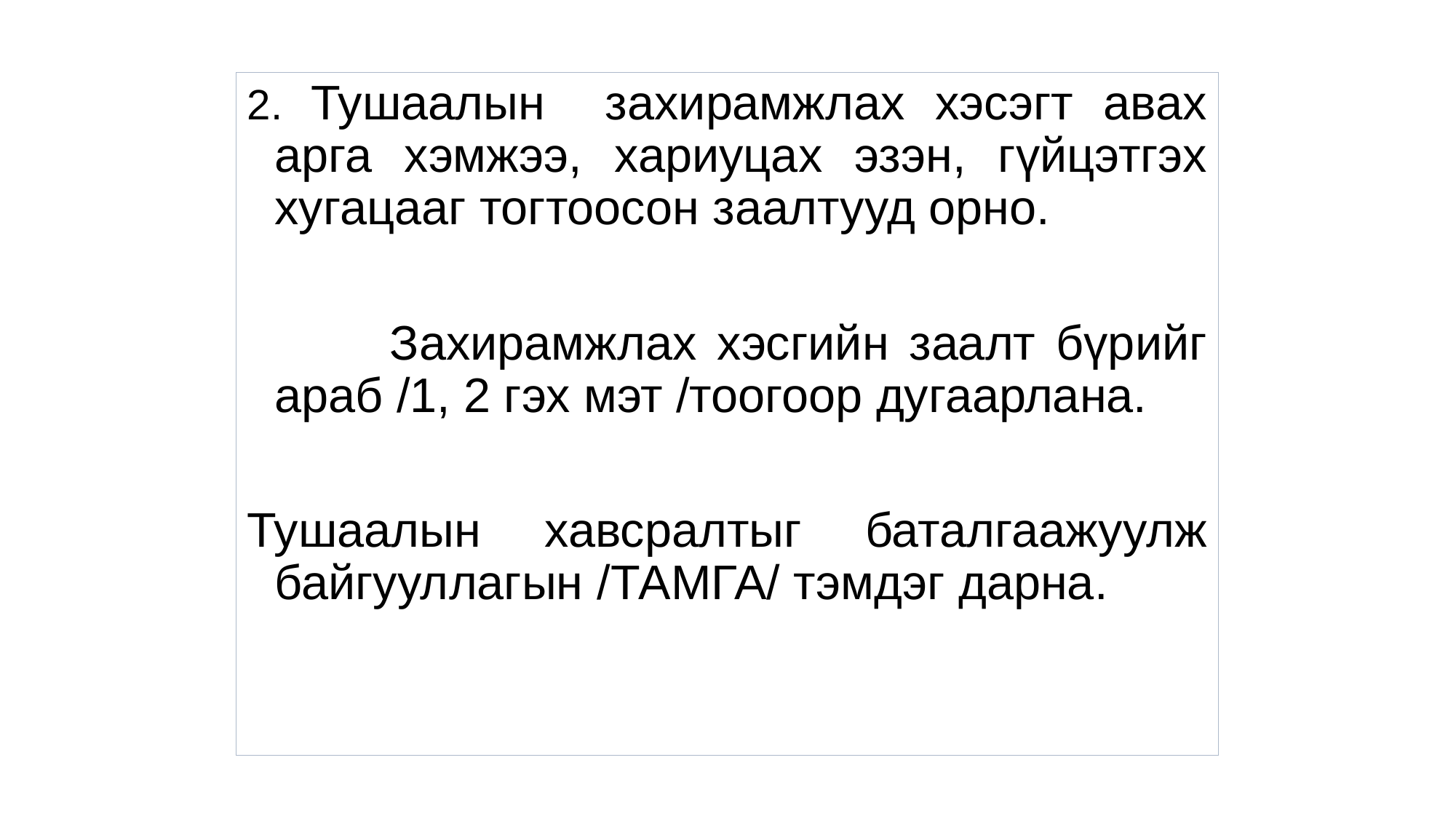

2. Тушаалын  захирамжлах хэсэгт авах арга хэмжээ, хариуцах эзэн, гүйцэтгэх хугацааг тогтоосон заалтууд орно.

       Захирамжлах хэсгийн заалт бүрийг араб /1, 2 гэх мэт /тоогоор дугаарлана.

Тушаалын хавсралтыг баталгаажуулж байгууллагын /ТАМГА/ тэмдэг дарна.